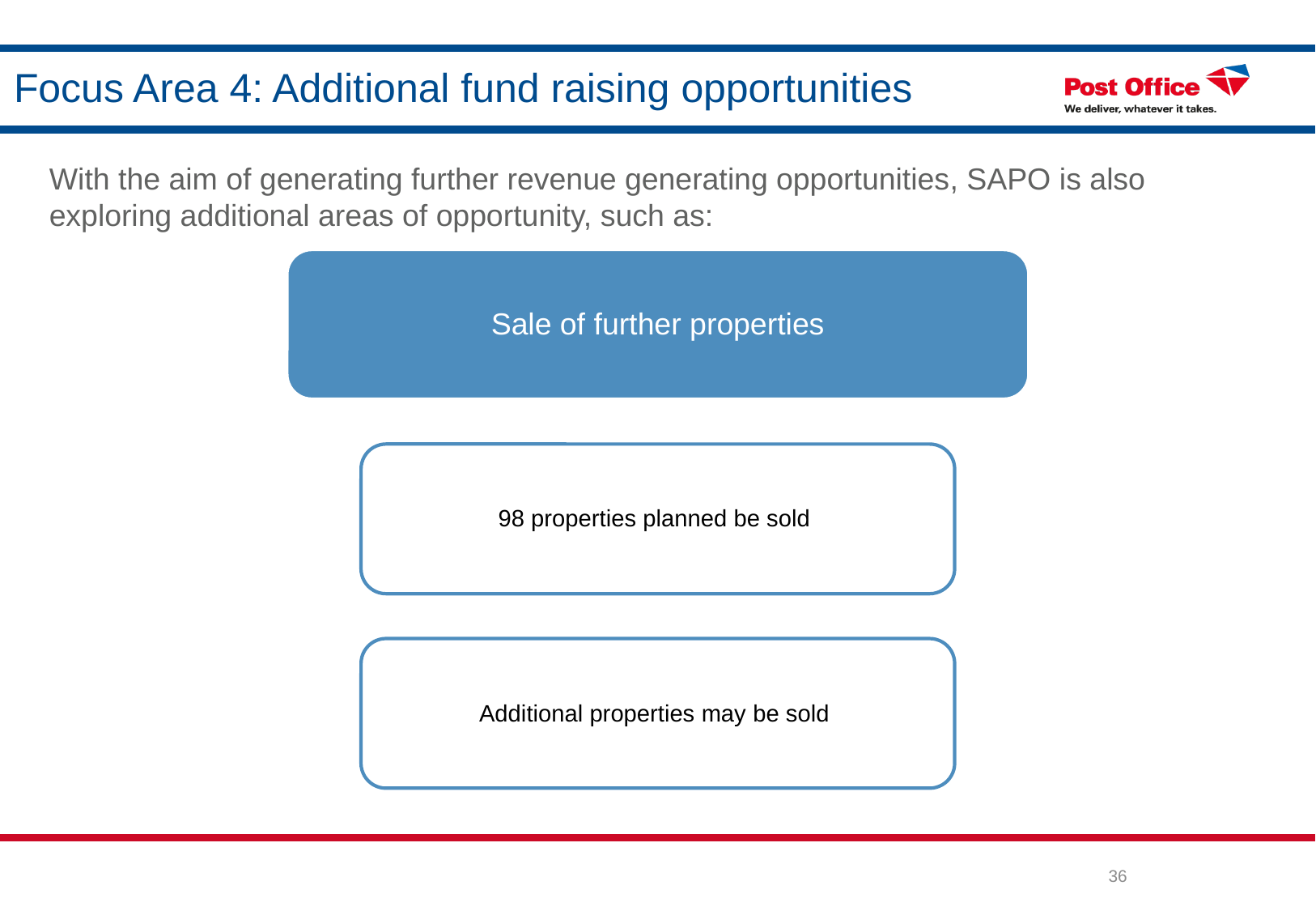

# Focus Area 4: Additional fund raising opportunities
With the aim of generating further revenue generating opportunities, SAPO is also exploring additional areas of opportunity, such as:
Sale of further properties
98 properties planned be sold
Additional properties may be sold
36